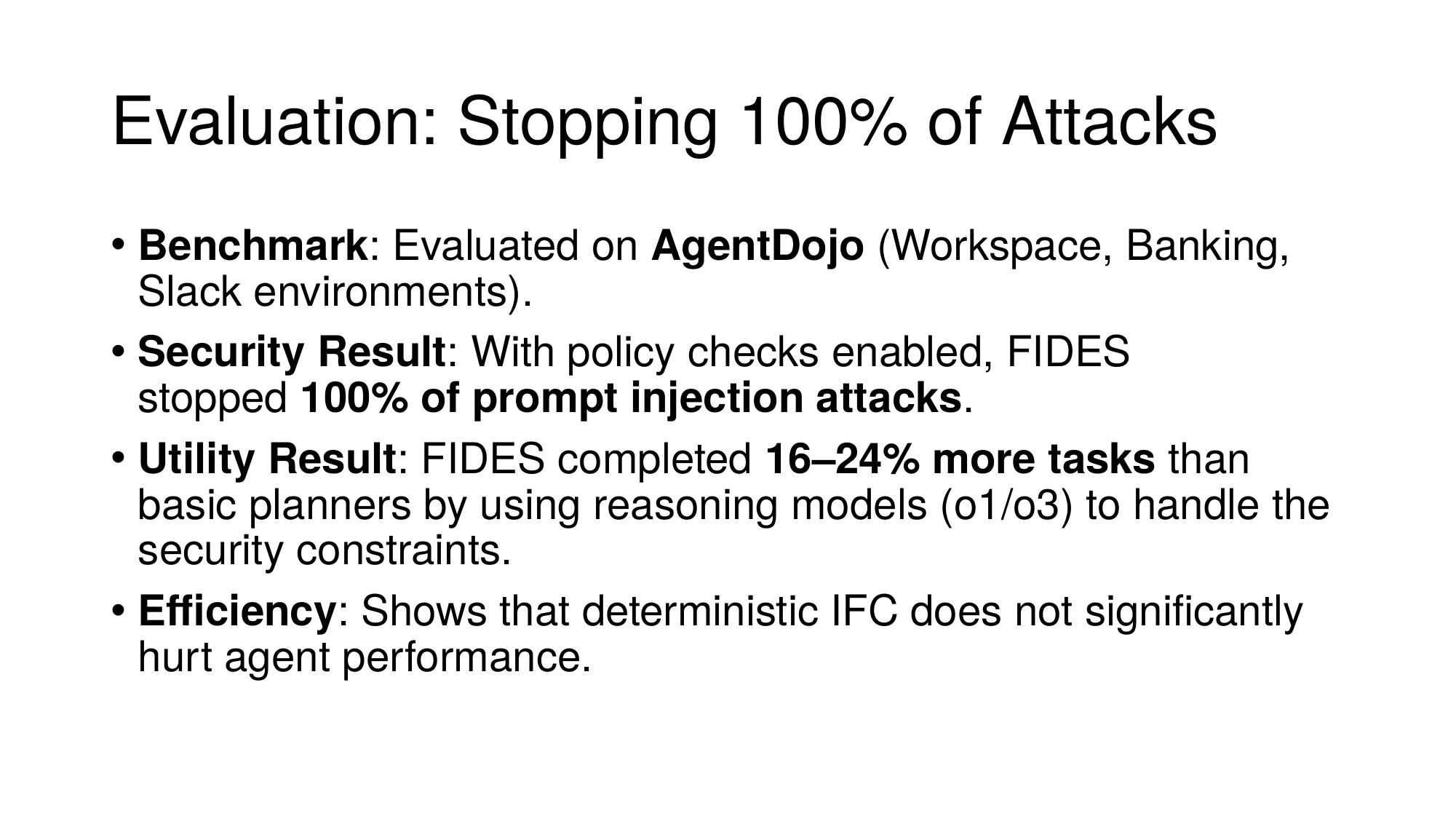

# Evaluation: Stopping 100% of Attacks
Benchmark: Evaluated on AgentDojo (Workspace, Banking, Slack environments).
Security Result: With policy checks enabled, FIDES stopped 100% of prompt injection attacks.
Utility Result: FIDES completed 16–24% more tasks than basic planners by using reasoning models (o1/o3) to handle the security constraints.
Efficiency: Shows that deterministic IFC does not significantly hurt agent performance.